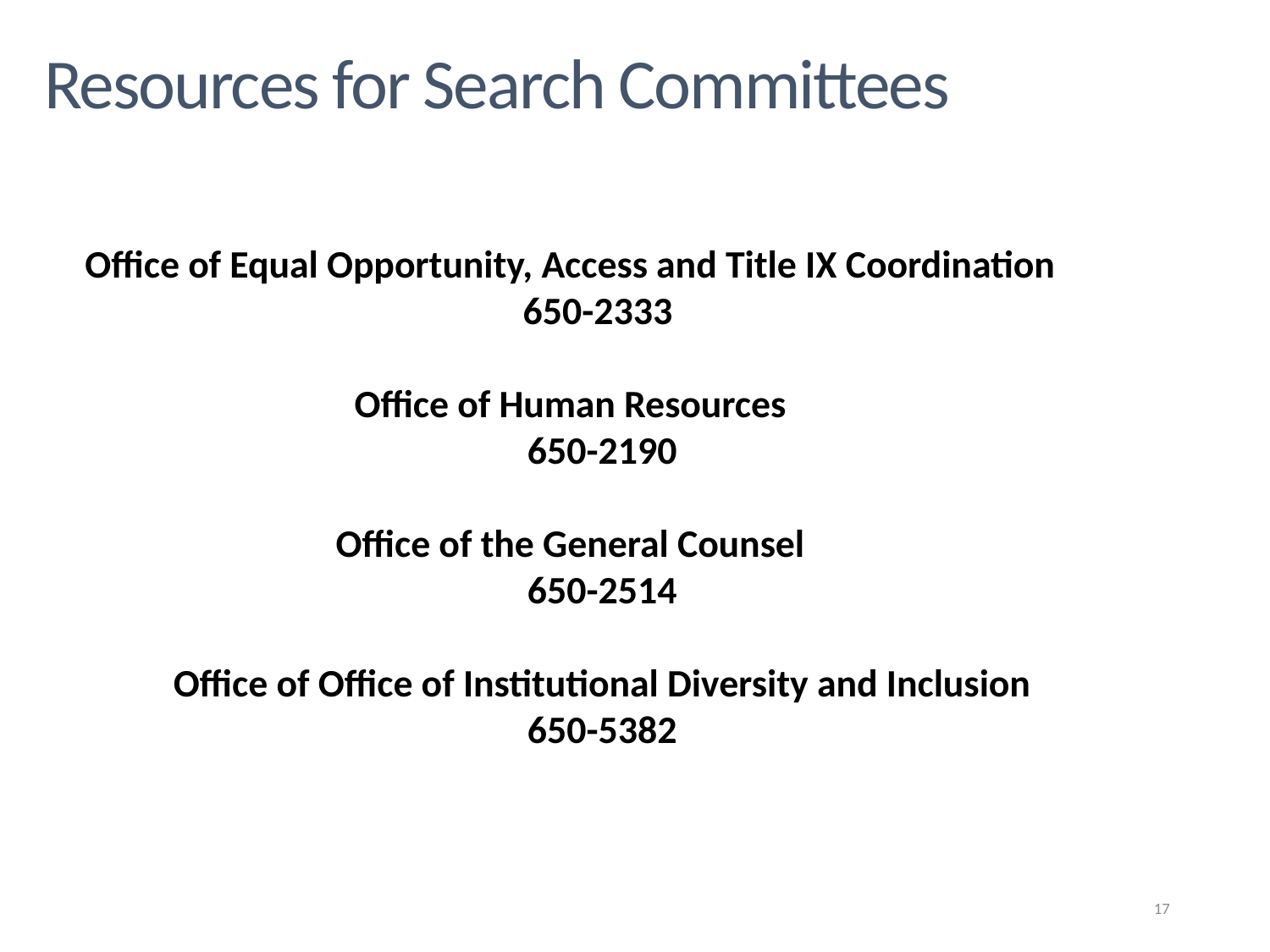

Resources for Search Committees
Office of Equal Opportunity, Access and Title IX Coordination
650-2333

Office of Human Resources
650-2190

Office of the General Counsel
650-2514

Office of Office of Institutional Diversity and Inclusion
650-5382
17